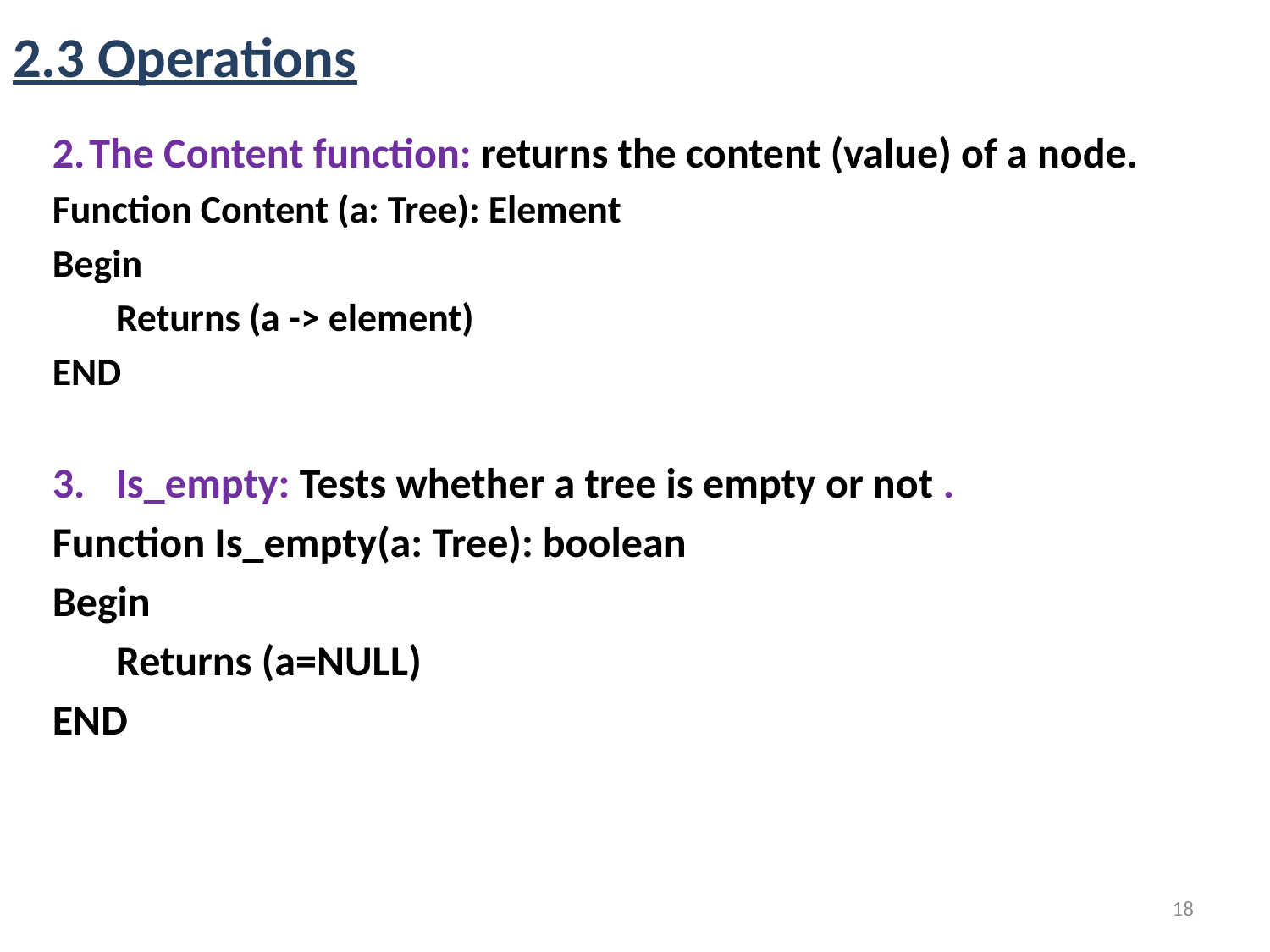

# 2.3 Operations

The Content function: returns the content (value) of a node.
Function Content (a: Tree): Element
Begin
	Returns (a -> element)
END

Is_empty: Tests whether a tree is empty or not .
Function Is_empty(a: Tree): boolean
Begin
	Returns (a=NULL)
END

18